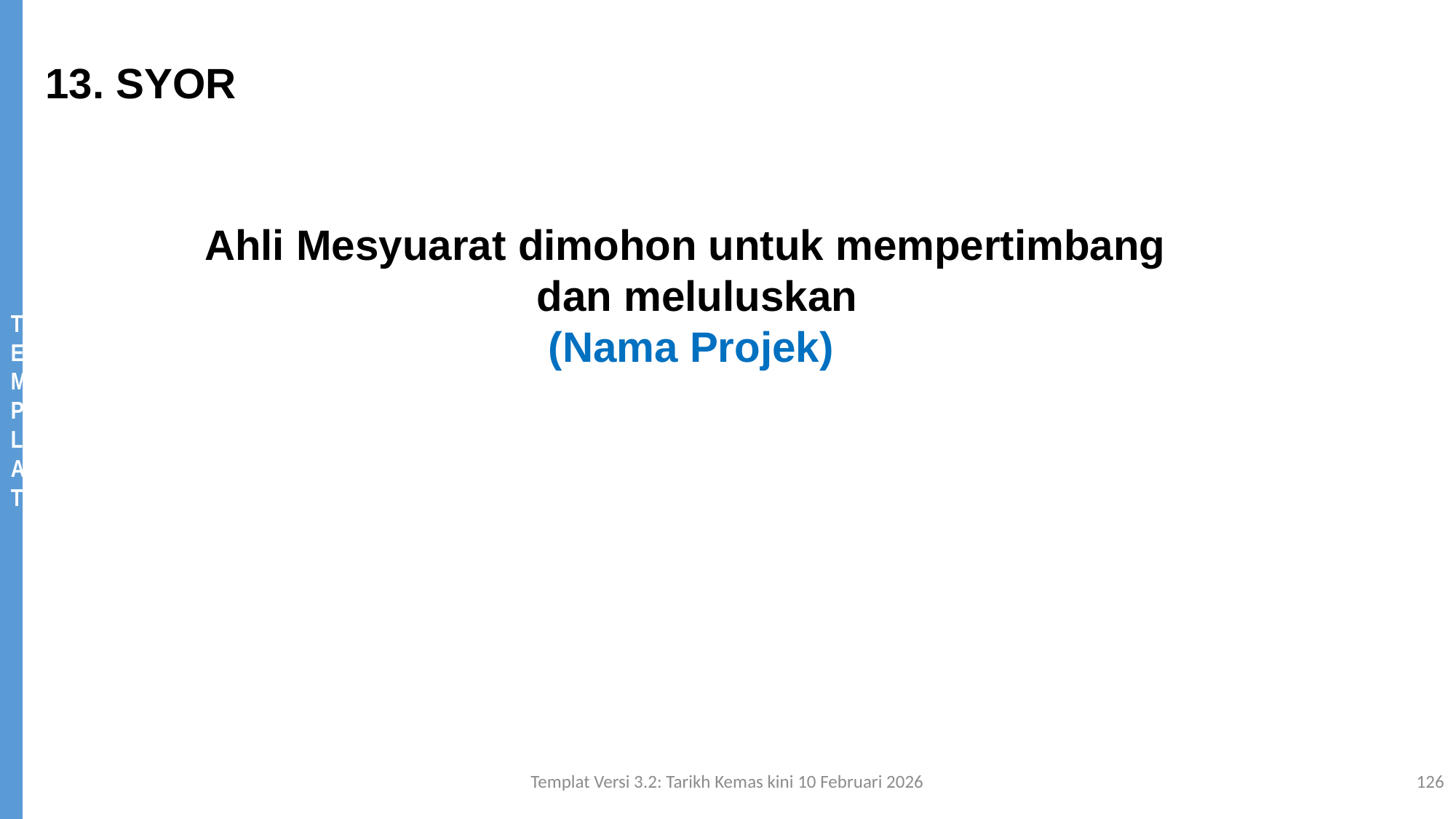

13. SYOR
Ahli Mesyuarat dimohon untuk mempertimbang
  dan meluluskan
(Nama Projek)
Templat Versi 3.2: Tarikh Kemas kini 10 Februari 2026
126